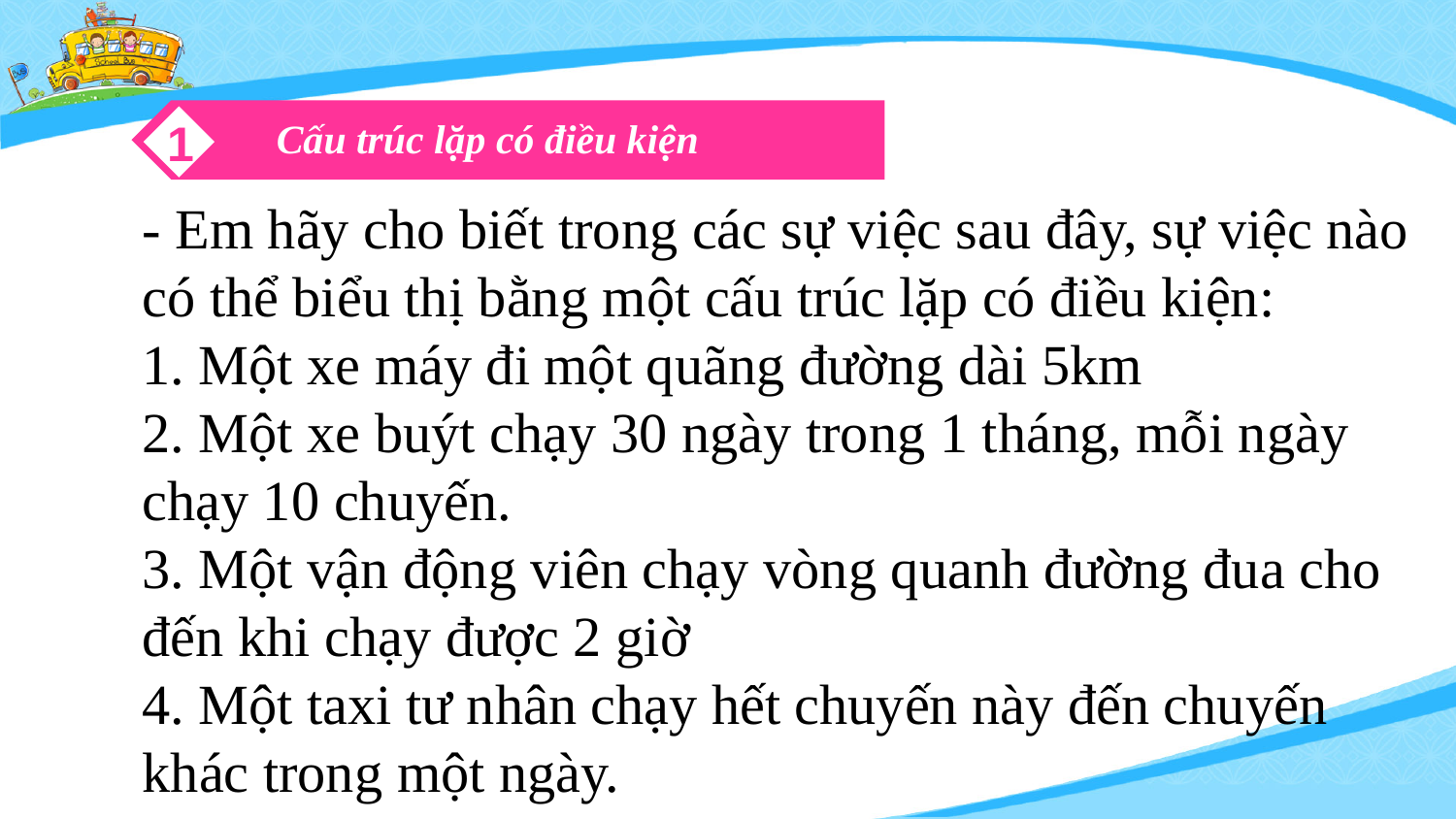

Cấu trúc lặp có điều kiện
1
- Em hãy cho biết trong các sự việc sau đây, sự việc nào có thể biểu thị bằng một cấu trúc lặp có điều kiện:
1. Một xe máy đi một quãng đường dài 5km
2. Một xe buýt chạy 30 ngày trong 1 tháng, mỗi ngày chạy 10 chuyến.
3. Một vận động viên chạy vòng quanh đường đua cho đến khi chạy được 2 giờ
4. Một taxi tư nhân chạy hết chuyến này đến chuyến khác trong một ngày.